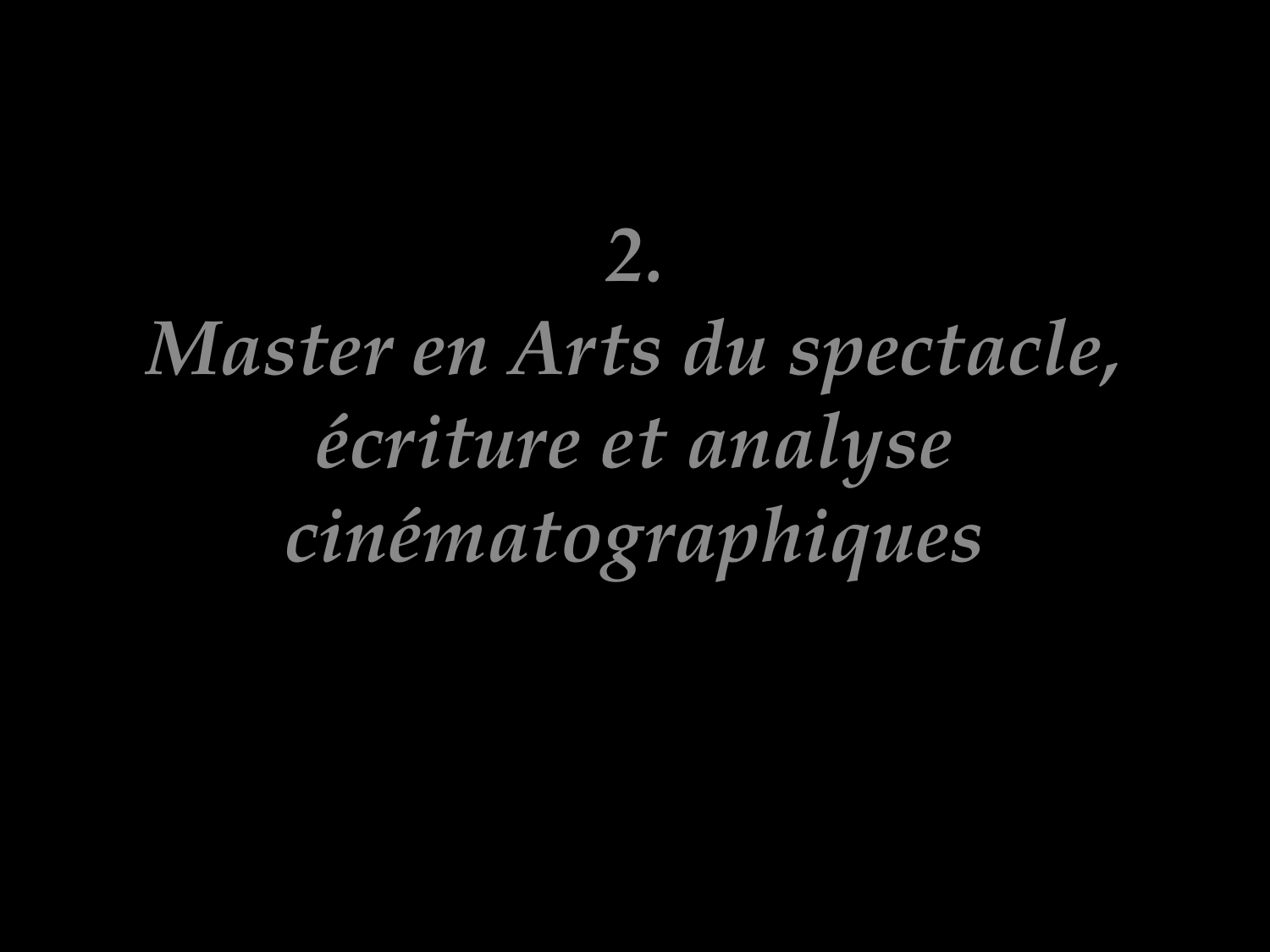

# 2. Master en Arts du spectacle, écriture et analyse cinématographiques